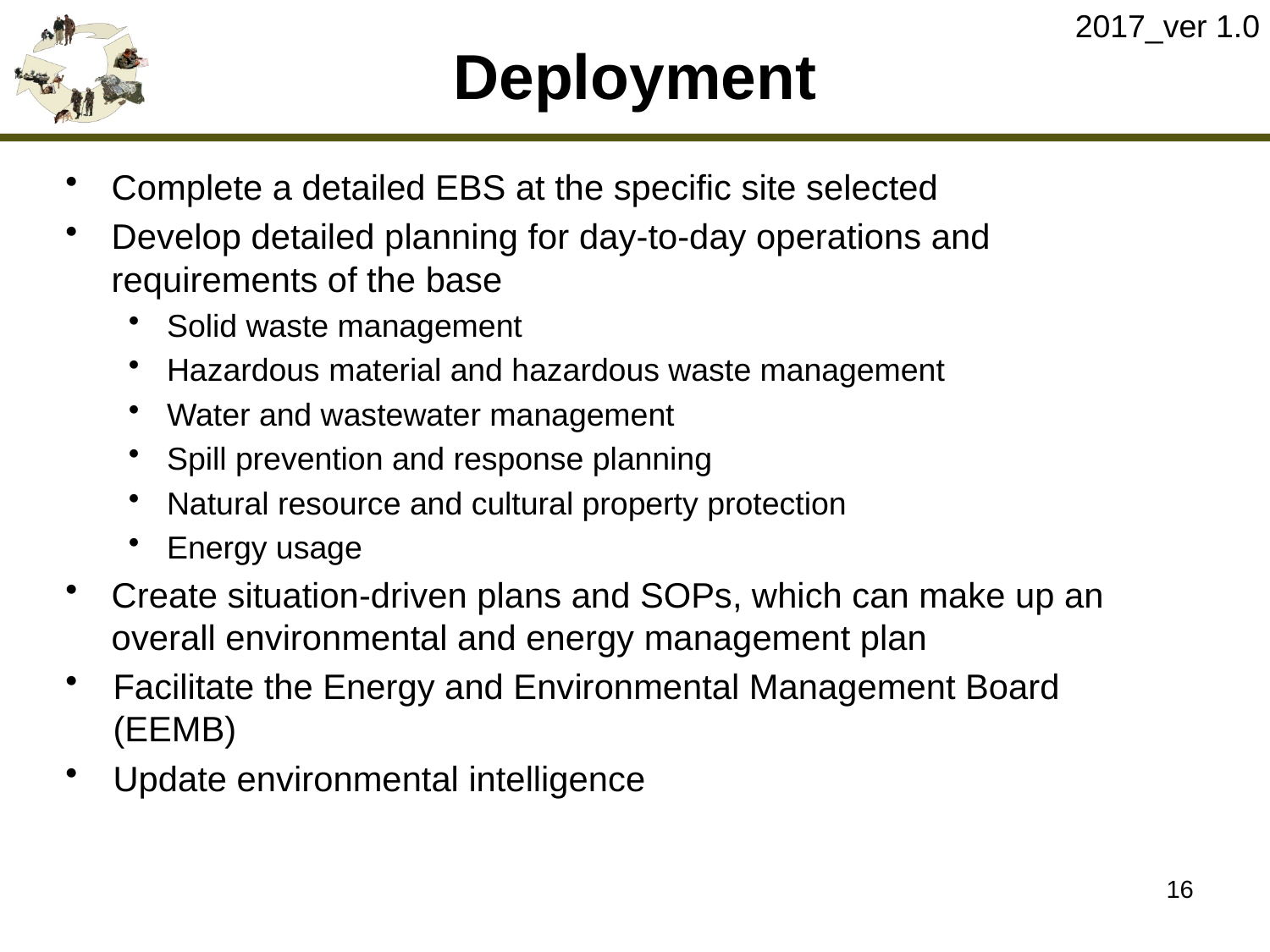

2017_ver 1.0
# Deployment
Complete a detailed EBS at the specific site selected
Develop detailed planning for day-to-day operations and requirements of the base
Solid waste management
Hazardous material and hazardous waste management
Water and wastewater management
Spill prevention and response planning
Natural resource and cultural property protection
Energy usage
Create situation-driven plans and SOPs, which can make up an overall environmental and energy management plan
Facilitate the Energy and Environmental Management Board (EEMB)
Update environmental intelligence
16